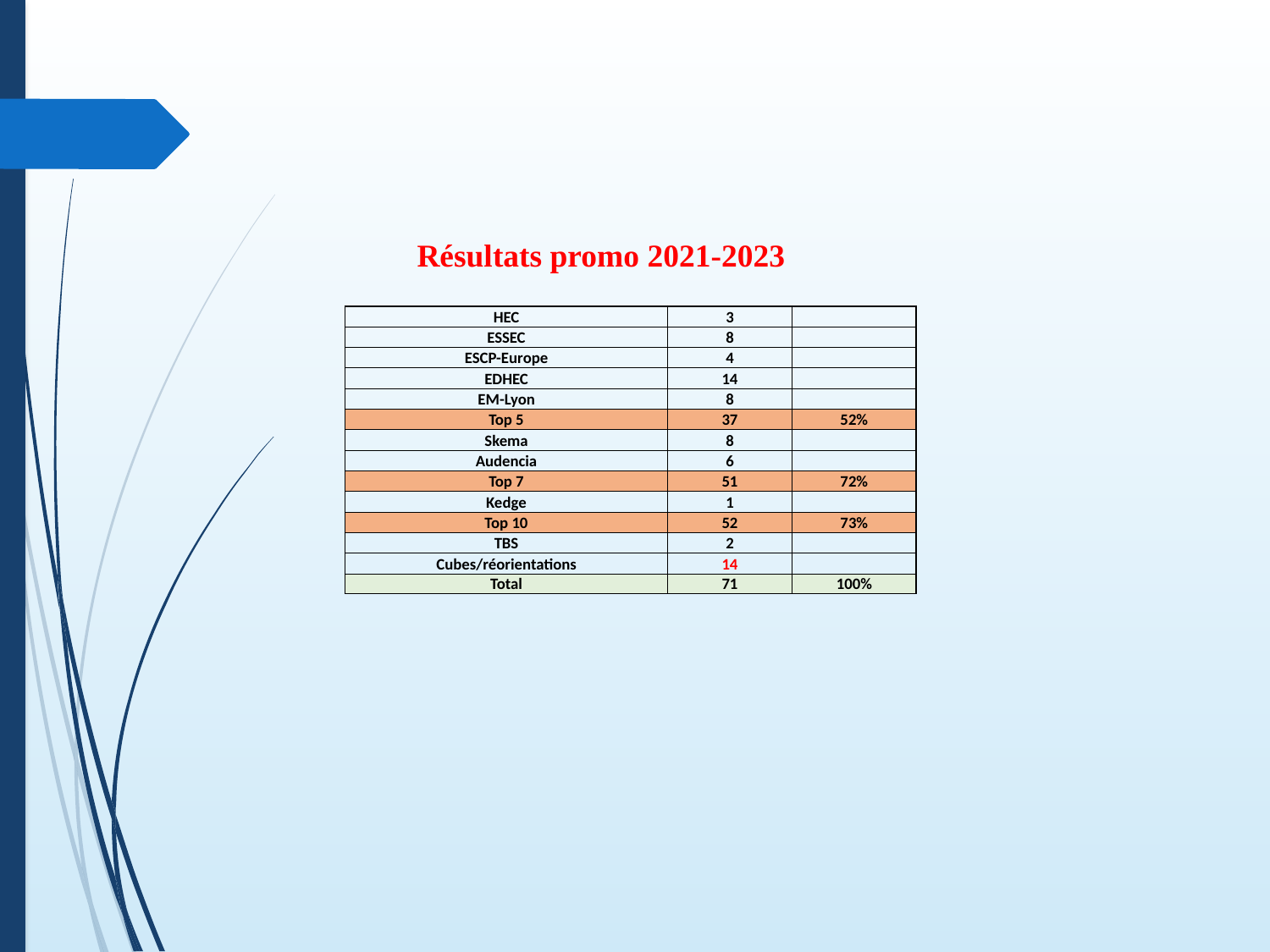

Résultats promo 2021-2023
| HEC | 3 |  |
| --- | --- | --- |
| ESSEC | 8 |  |
| ESCP-Europe | 4 |  |
| EDHEC | 14 |  |
| EM-Lyon | 8 |  |
| Top 5 | 37 | 52% |
| Skema | 8 |  |
| Audencia | 6 |  |
| Top 7 | 51 | 72% |
| Kedge | 1 |  |
| Top 10 | 52 | 73% |
| TBS | 2 |  |
| Cubes/réorientations | 14 |  |
| Total | 71 | 100% |